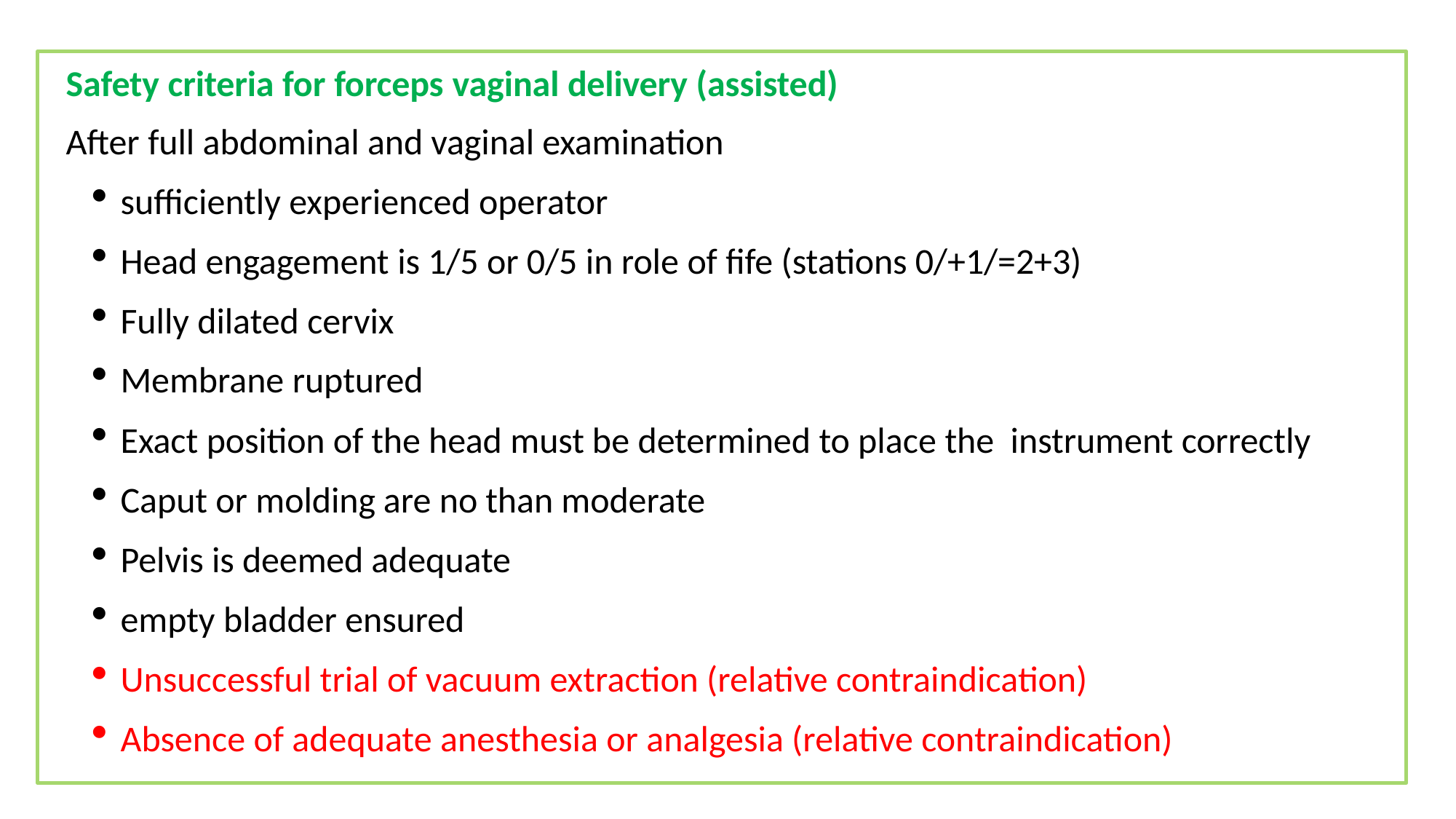

Safety criteria for forceps vaginal delivery (assisted)
After full abdominal and vaginal examination
sufficiently experienced operator
Head engagement is 1/5 or 0/5 in role of fife (stations 0/+1/=2+3)
Fully dilated cervix
Membrane ruptured
Exact position of the head must be determined to place the  instrument correctly
Caput or molding are no than moderate
Pelvis is deemed adequate
empty bladder ensured
Unsuccessful trial of vacuum extraction (relative contraindication)
Absence of adequate anesthesia or analgesia (relative contraindication)